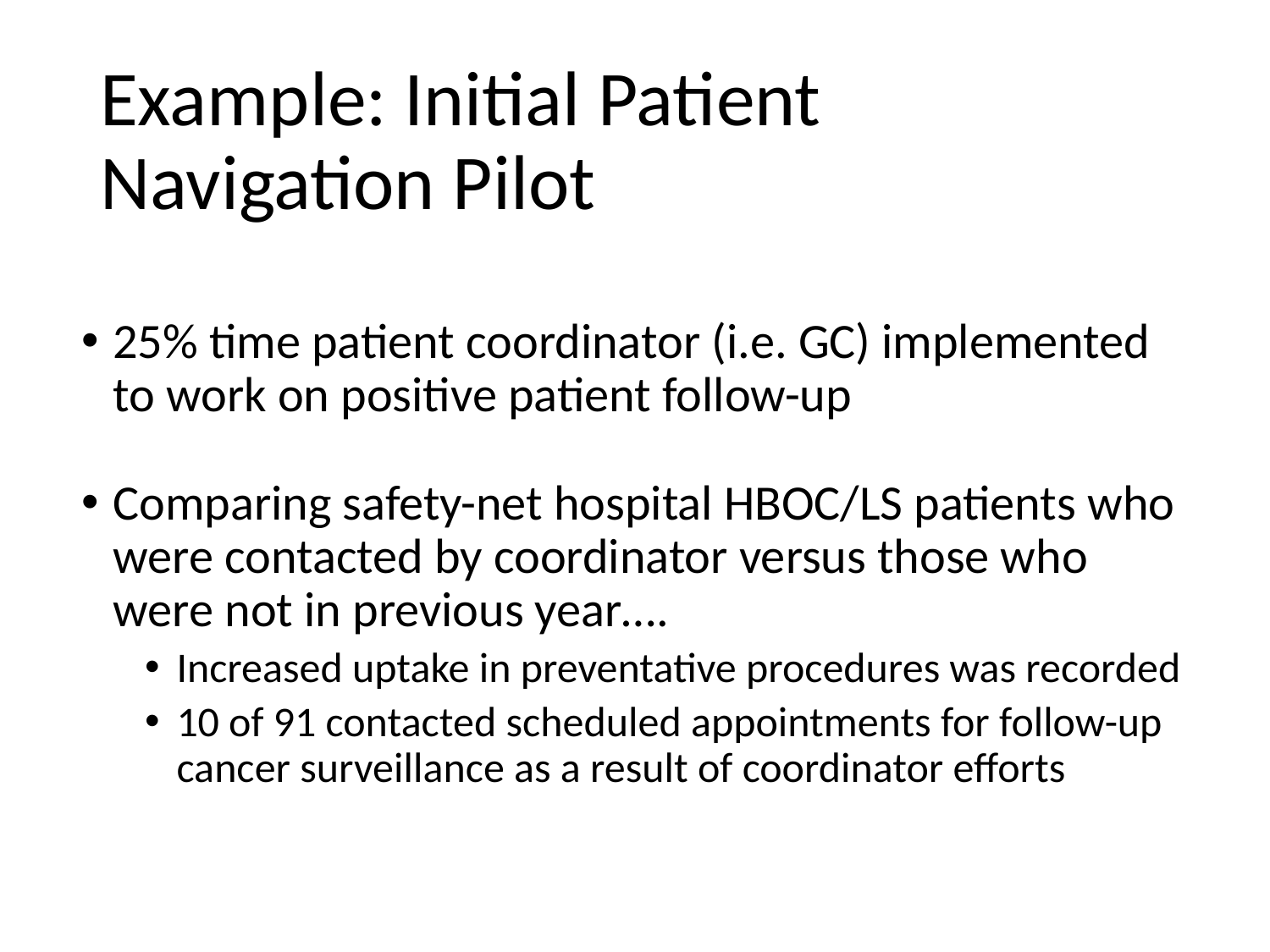

# Example: Initial Patient Navigation Pilot

25% time patient coordinator (i.e. GC) implemented to work on positive patient follow-up

Comparing safety-net hospital HBOC/LS patients who were contacted by coordinator versus those who were not in previous year….
Increased uptake in preventative procedures was recorded
10 of 91 contacted scheduled appointments for follow-up cancer surveillance as a result of coordinator efforts